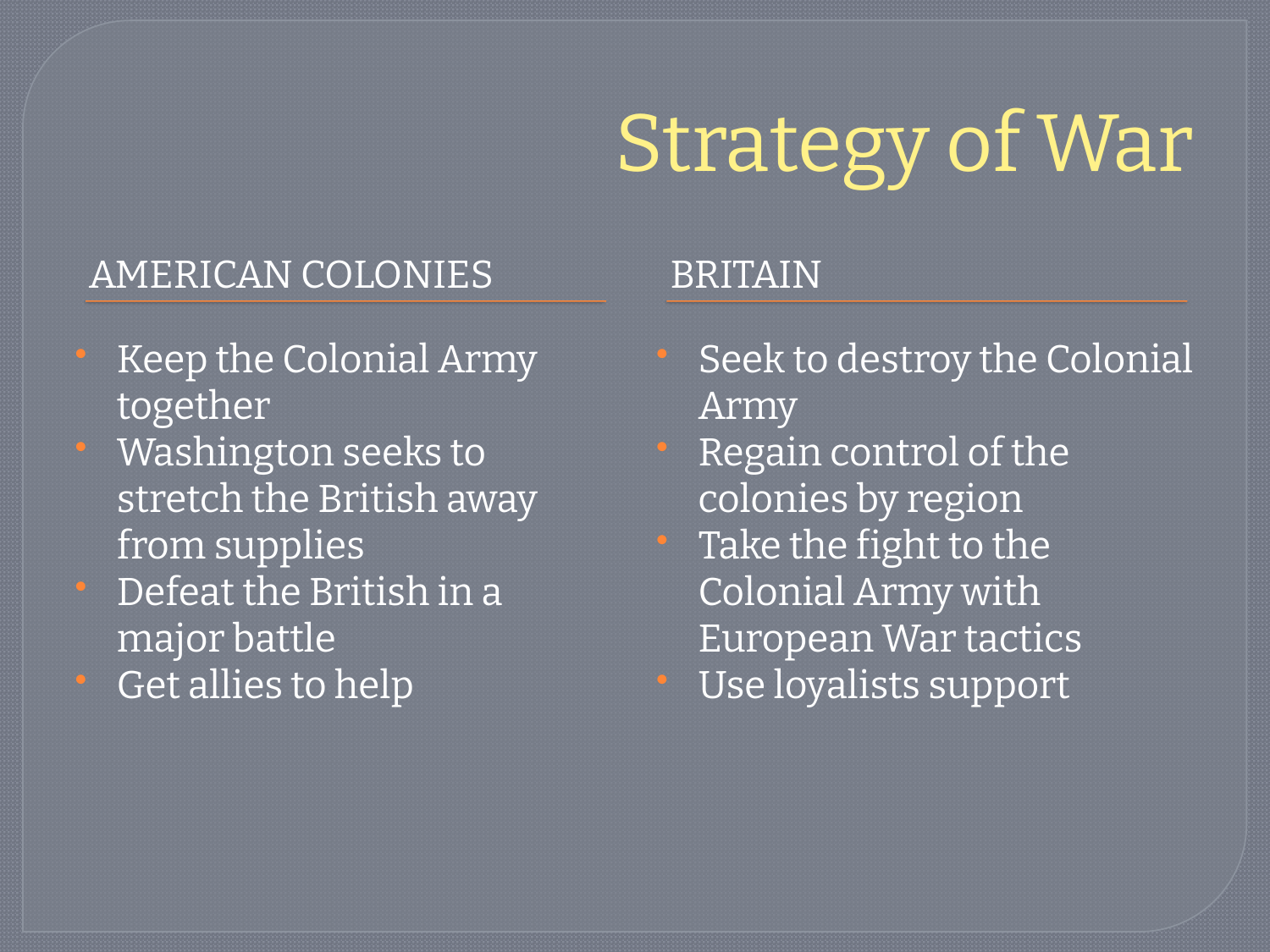

# Strategy of War
American Colonies
Britain
Keep the Colonial Army together
Washington seeks to stretch the British away from supplies
Defeat the British in a major battle
Get allies to help
Seek to destroy the Colonial Army
Regain control of the colonies by region
Take the fight to the Colonial Army with European War tactics
Use loyalists support